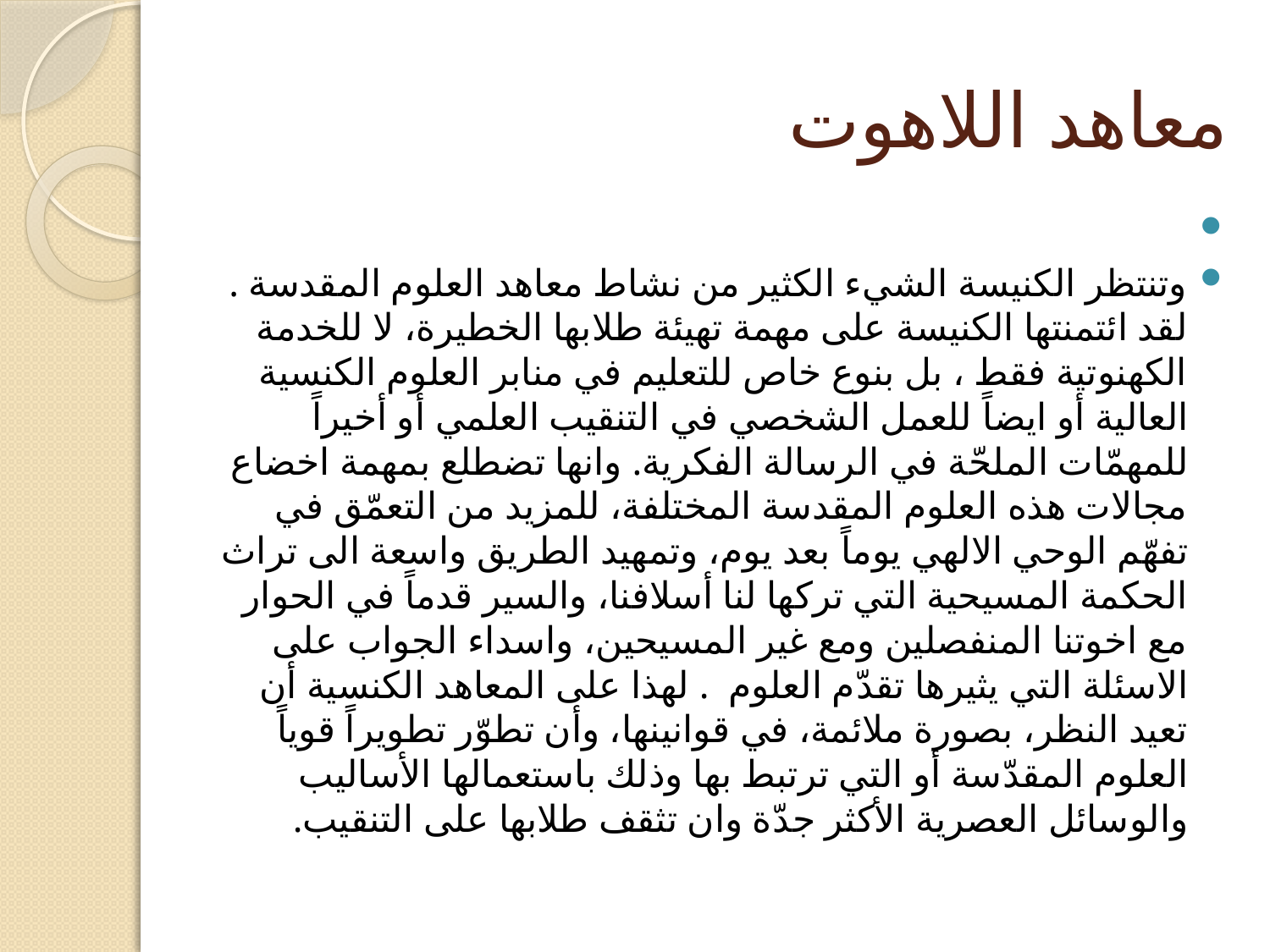

# معاهد اللاهوت

وتنتظر الكنيسة الشيء الكثير من نشاط معاهد العلوم المقدسة . لقد ائتمنتها الكنيسة على مهمة تهيئة طلابها الخطيرة، لا للخدمة الكهنوتية فقط ، بل بنوع خاص للتعليم في منابر العلوم الكنسية العالية أو ايضاً للعمل الشخصي في التنقيب العلمي أو أخيراً للمهمّات الملحّة في الرسالة الفكرية. وانها تضطلع بمهمة اخضاع مجالات هذه العلوم المقدسة المختلفة، للمزيد من التعمّق في تفهّم الوحي الالهي يوماً بعد يوم، وتمهيد الطريق واسعة الى تراث الحكمة المسيحية التي تركها لنا أسلافنا، والسير قدماً في الحوار مع اخوتنا المنفصلين ومع غير المسيحين، واسداء الجواب على الاسئلة التي يثيرها تقدّم العلوم  . لهذا على المعاهد الكنسية أن تعيد النظر، بصورة ملائمة، في قوانينها، وأن تطوّر تطويراً قوياً العلوم المقدّسة أو التي ترتبط بها وذلك باستعمالها الأساليب والوسائل العصرية الأكثر جدّة وان تثقف طلابها على التنقيب.